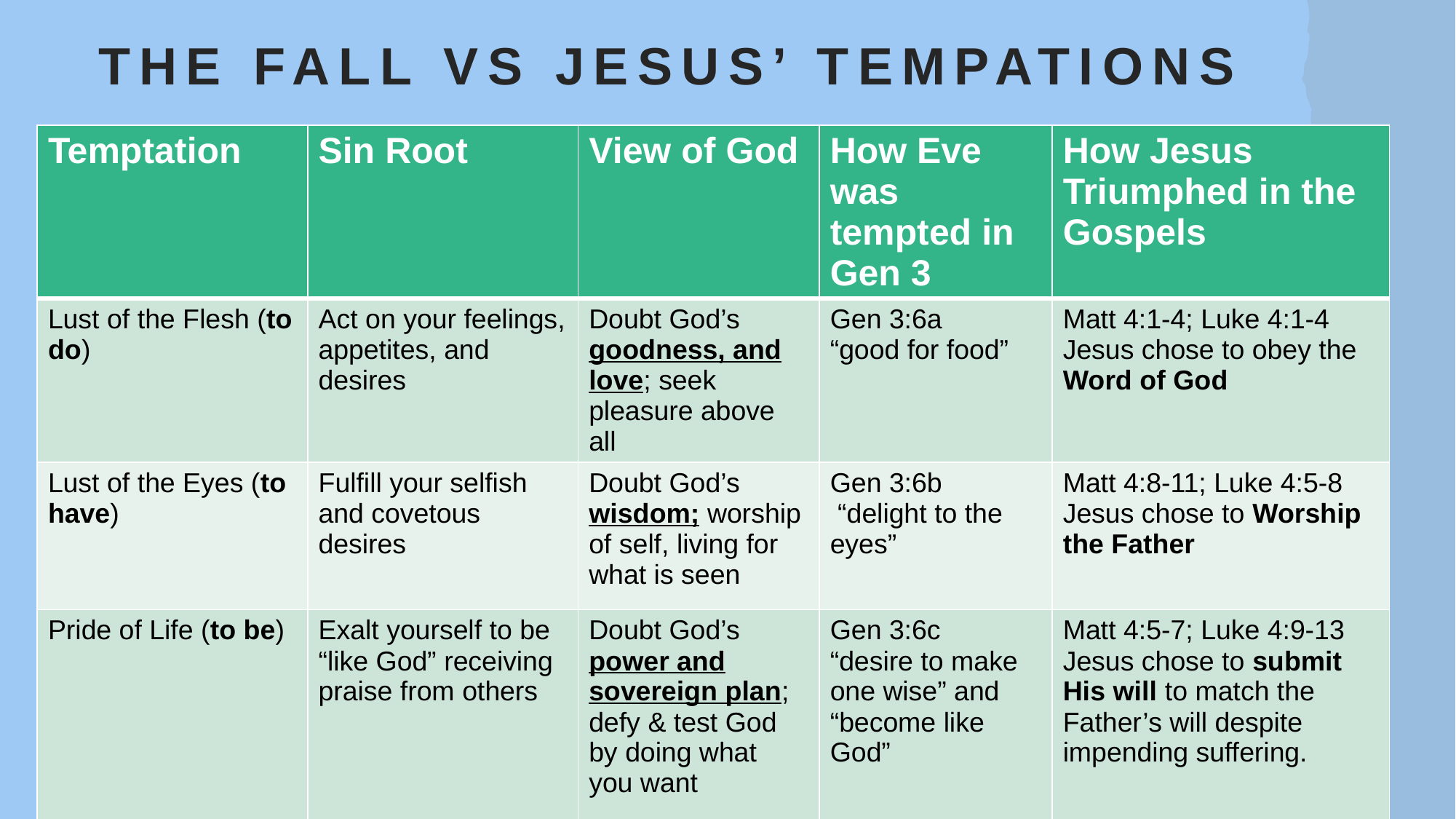

# The fall vs Jesus’ tempations
| Temptation | Sin Root | View of God | How Eve was tempted in Gen 3 | How Jesus Triumphed in the Gospels |
| --- | --- | --- | --- | --- |
| Lust of the Flesh (to do) | Act on your feelings, appetites, and desires | Doubt God’s goodness, and love; seek pleasure above all | Gen 3:6a “good for food” | Matt 4:1-4; Luke 4:1-4 Jesus chose to obey the Word of God |
| Lust of the Eyes (to have) | Fulfill your selfish and covetous desires | Doubt God’s wisdom; worship of self, living for what is seen | Gen 3:6b “delight to the eyes” | Matt 4:8-11; Luke 4:5-8 Jesus chose to Worship the Father |
| Pride of Life (to be) | Exalt yourself to be “like God” receiving praise from others | Doubt God’s power and sovereign plan; defy & test God by doing what you want | Gen 3:6c “desire to make one wise” and “become like God” | Matt 4:5-7; Luke 4:9-13 Jesus chose to submit His will to match the Father’s will despite impending suffering. |